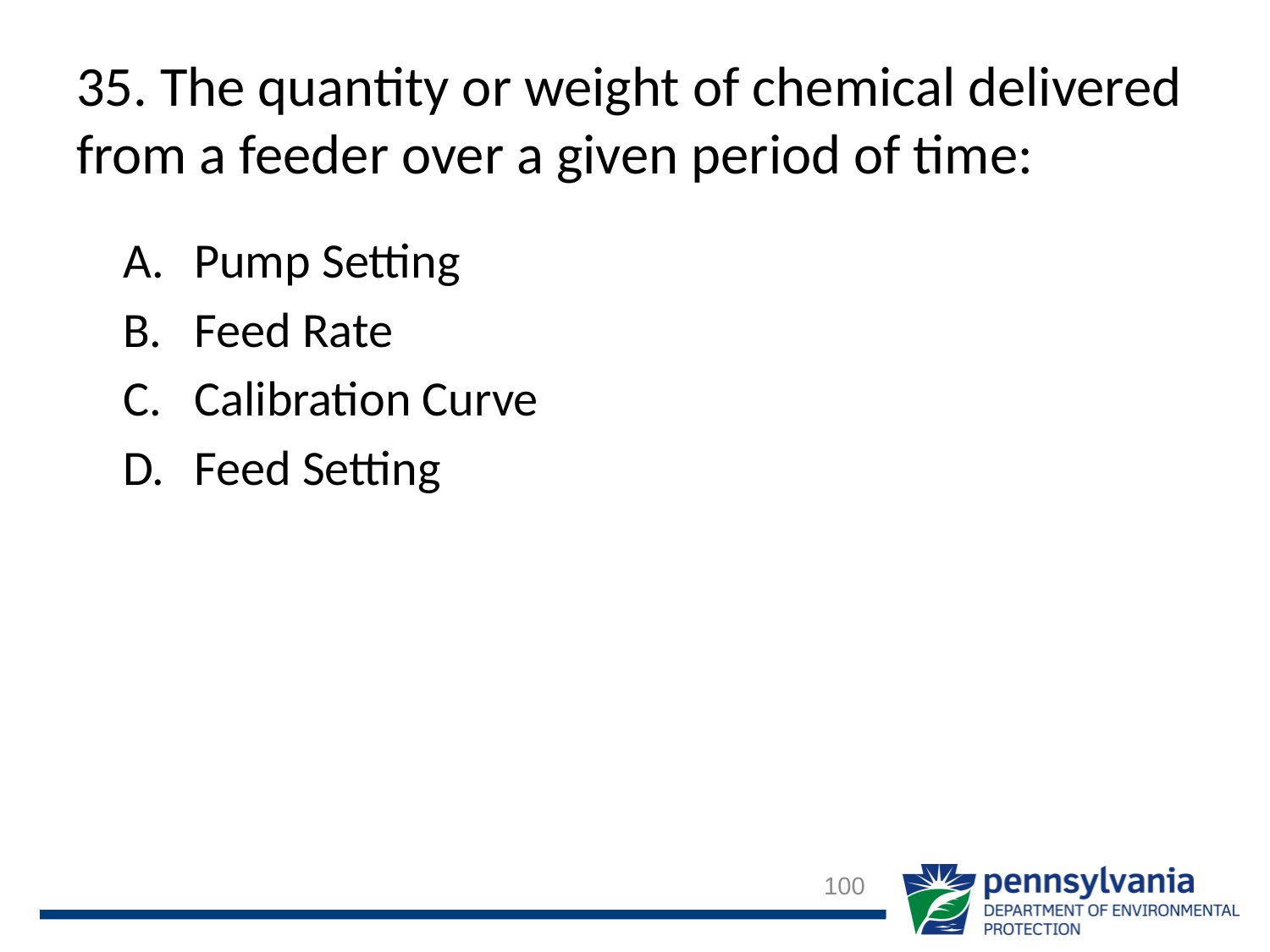

# 35. The quantity or weight of chemical delivered from a feeder over a given period of time:
Pump Setting
Feed Rate
Calibration Curve
Feed Setting

100